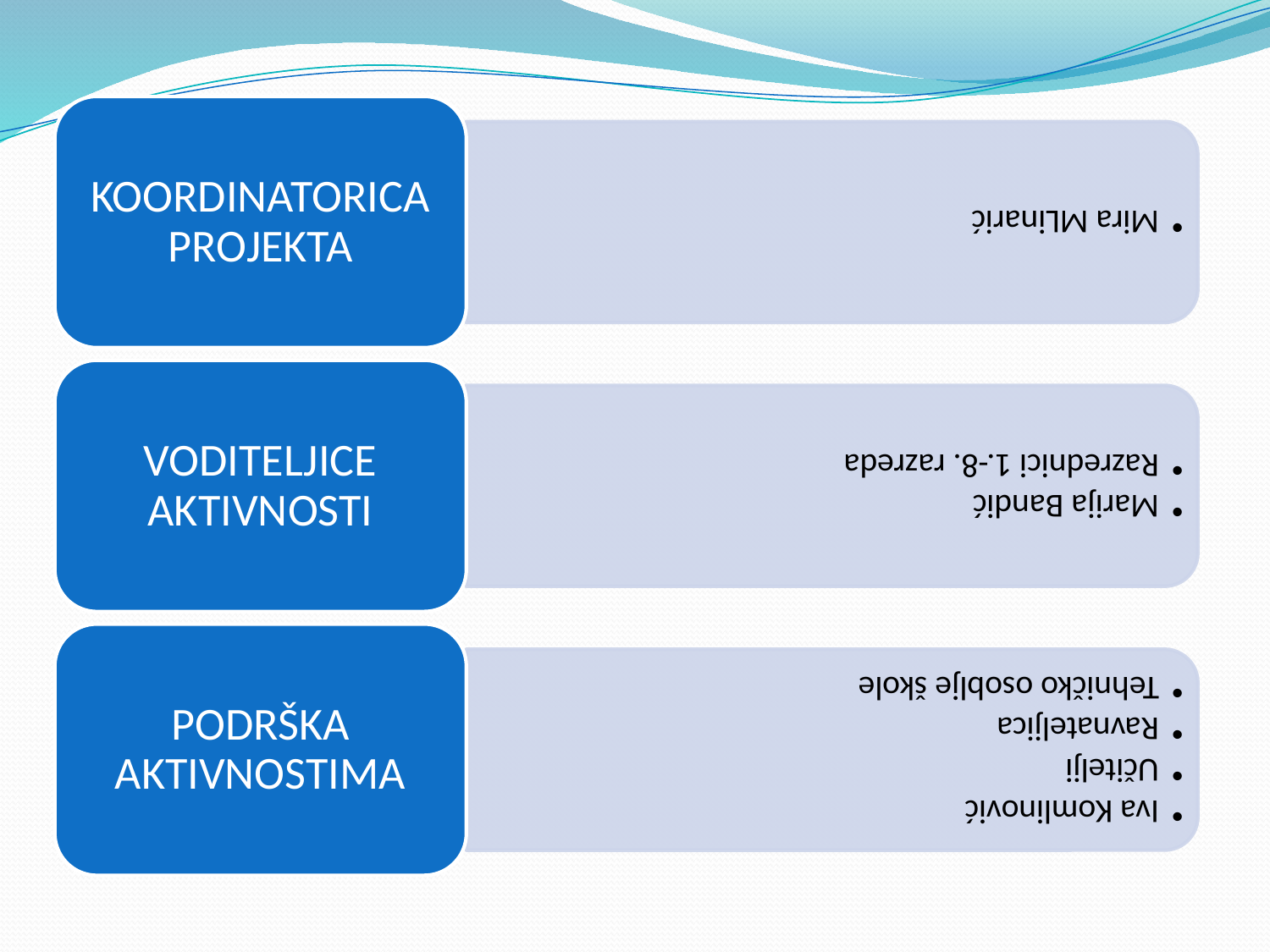

Mira MLinarić
KOORDINATORICA PROJEKTA
Marija Bandić
Razrednici 1.-8. razreda
VODITELJICE AKTIVNOSTI
Iva Komlinović
Učitelji
Ravnateljica
Tehničko osoblje škole
PODRŠKA AKTIVNOSTIMA